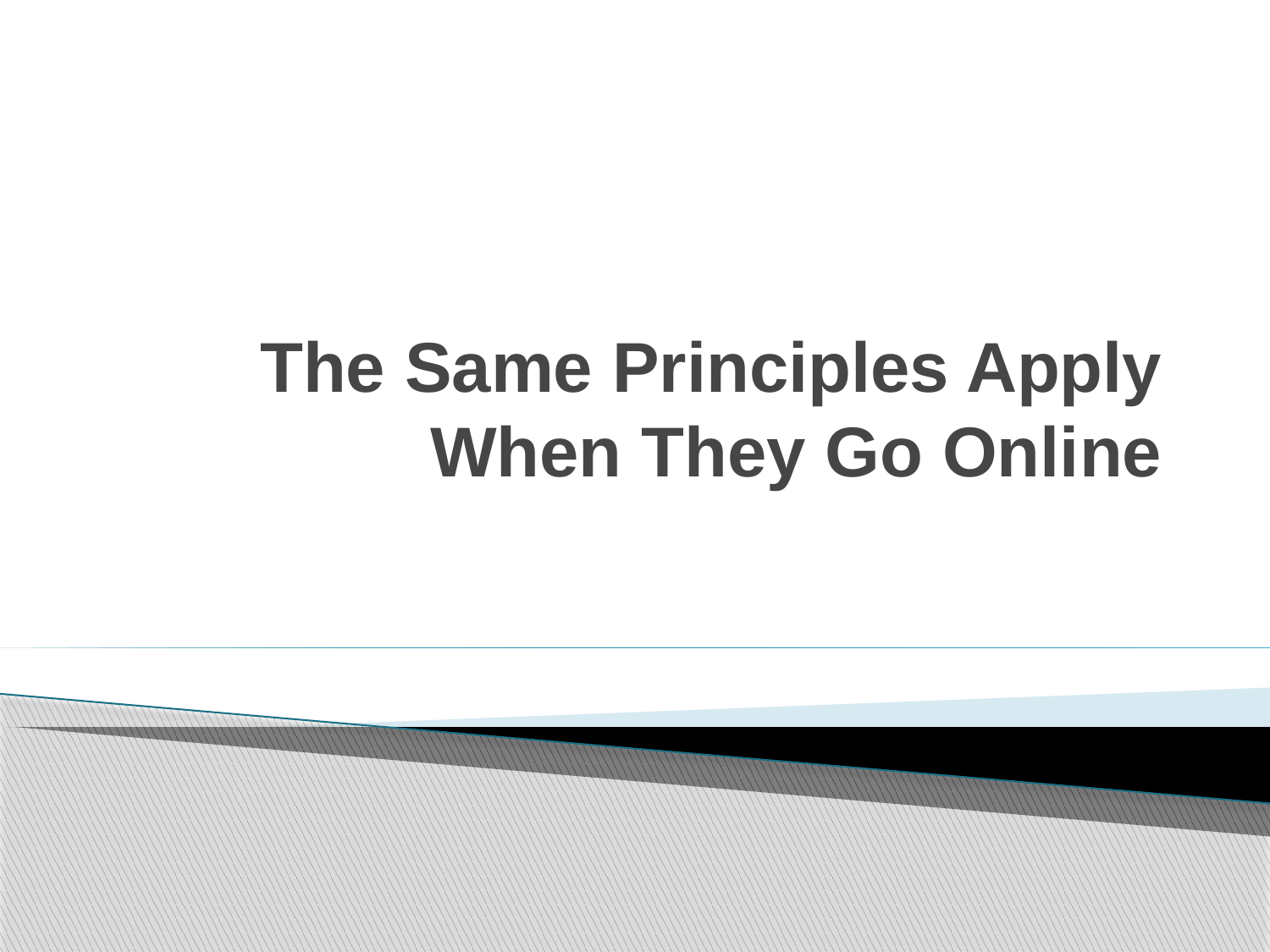

# The Same Principles Apply When They Go Online